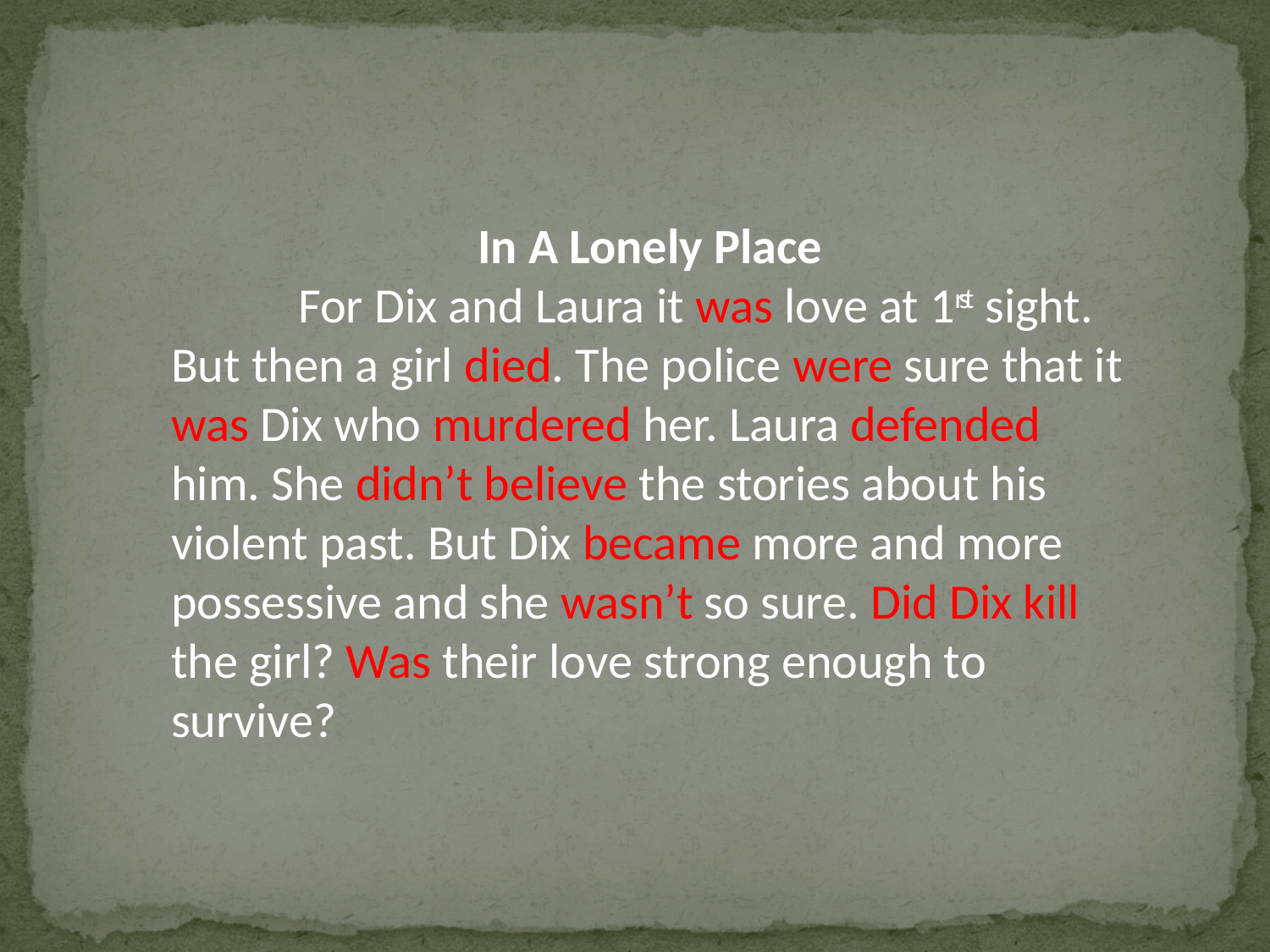

In A Lonely Place
 	For Dix and Laura it was love at 1rst sight. But then a girl died. The police were sure that it was Dix who murdered her. Laura defended him. She didn’t believe the stories about his violent past. But Dix became more and more possessive and she wasn’t so sure. Did Dix kill the girl? Was their love strong enough to survive?